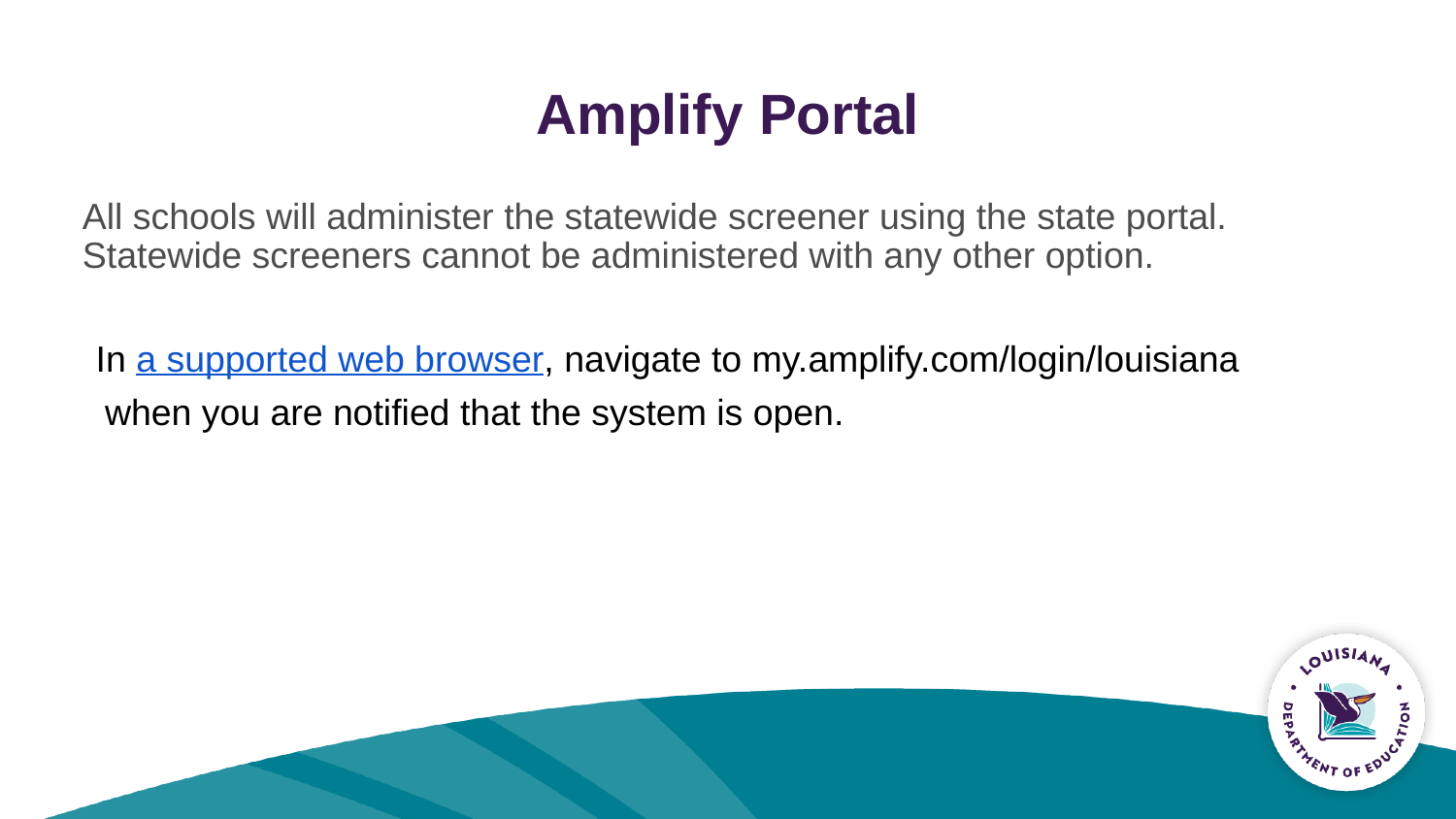

# Amplify Portal
All schools will administer the statewide screener using the state portal. Statewide screeners cannot be administered with any other option.

    In a supported web browser, navigate to my.amplify.com/login/louisiana
    when you are notified that the system is open.